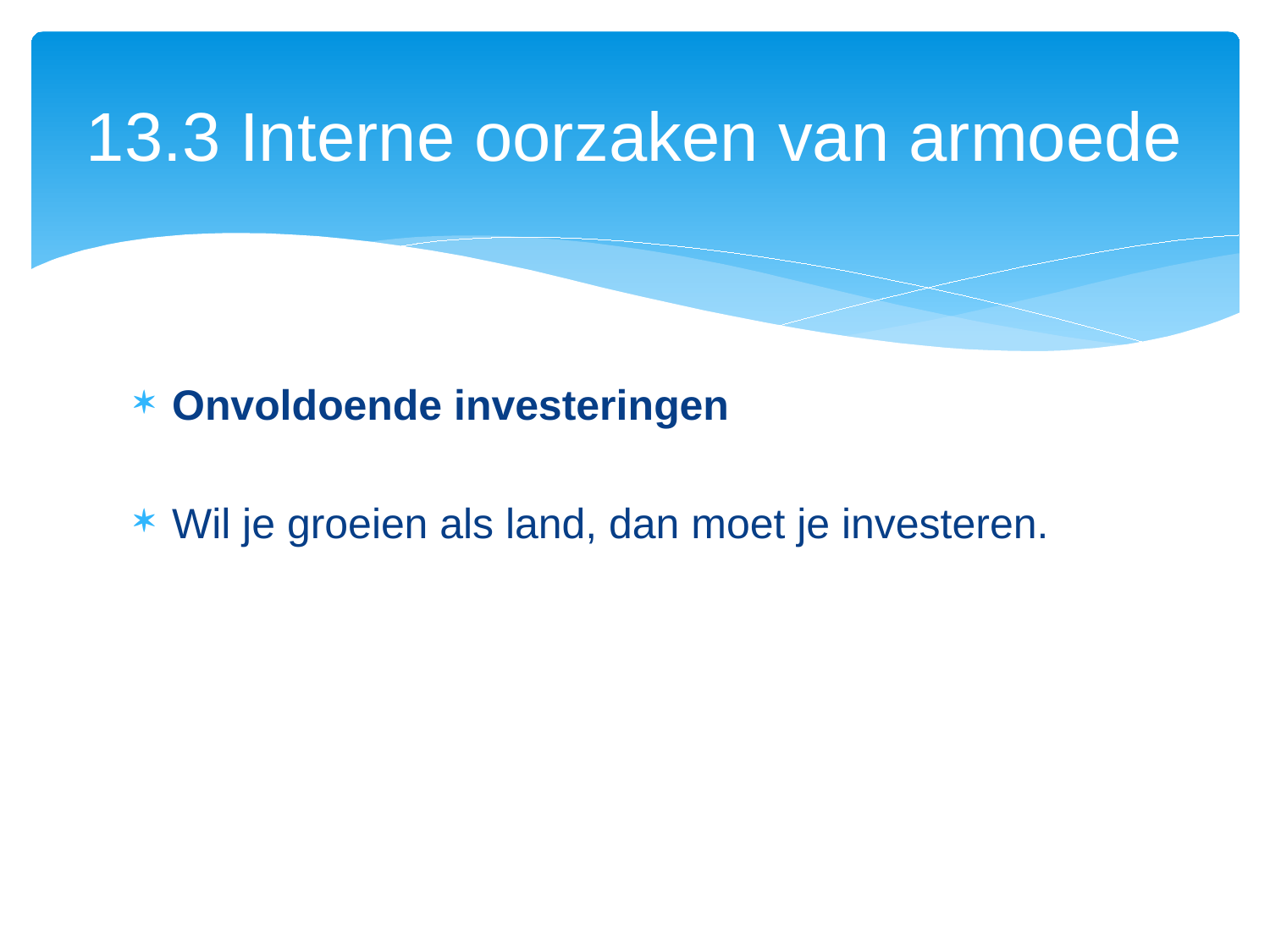

# 13.3 Interne oorzaken van armoede
Onvoldoende investeringen

Wil je groeien als land, dan moet je investeren.